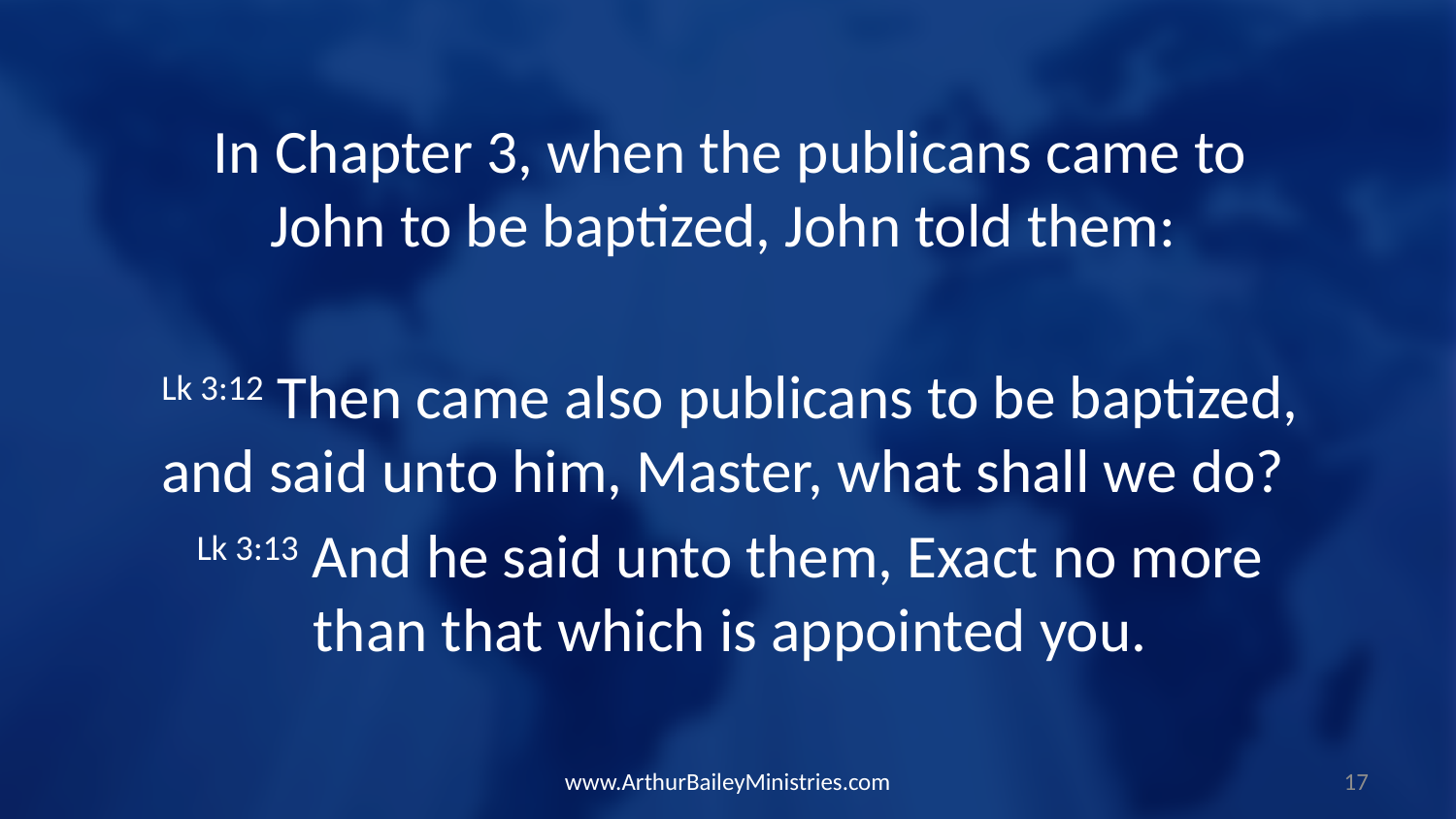

In Chapter 3, when the publicans came to John to be baptized, John told them:

Lk 3:12 Then came also publicans to be baptized, and said unto him, Master, what shall we do?
Lk 3:13 And he said unto them, Exact no more than that which is appointed you.

www.ArthurBaileyMinistries.com
17